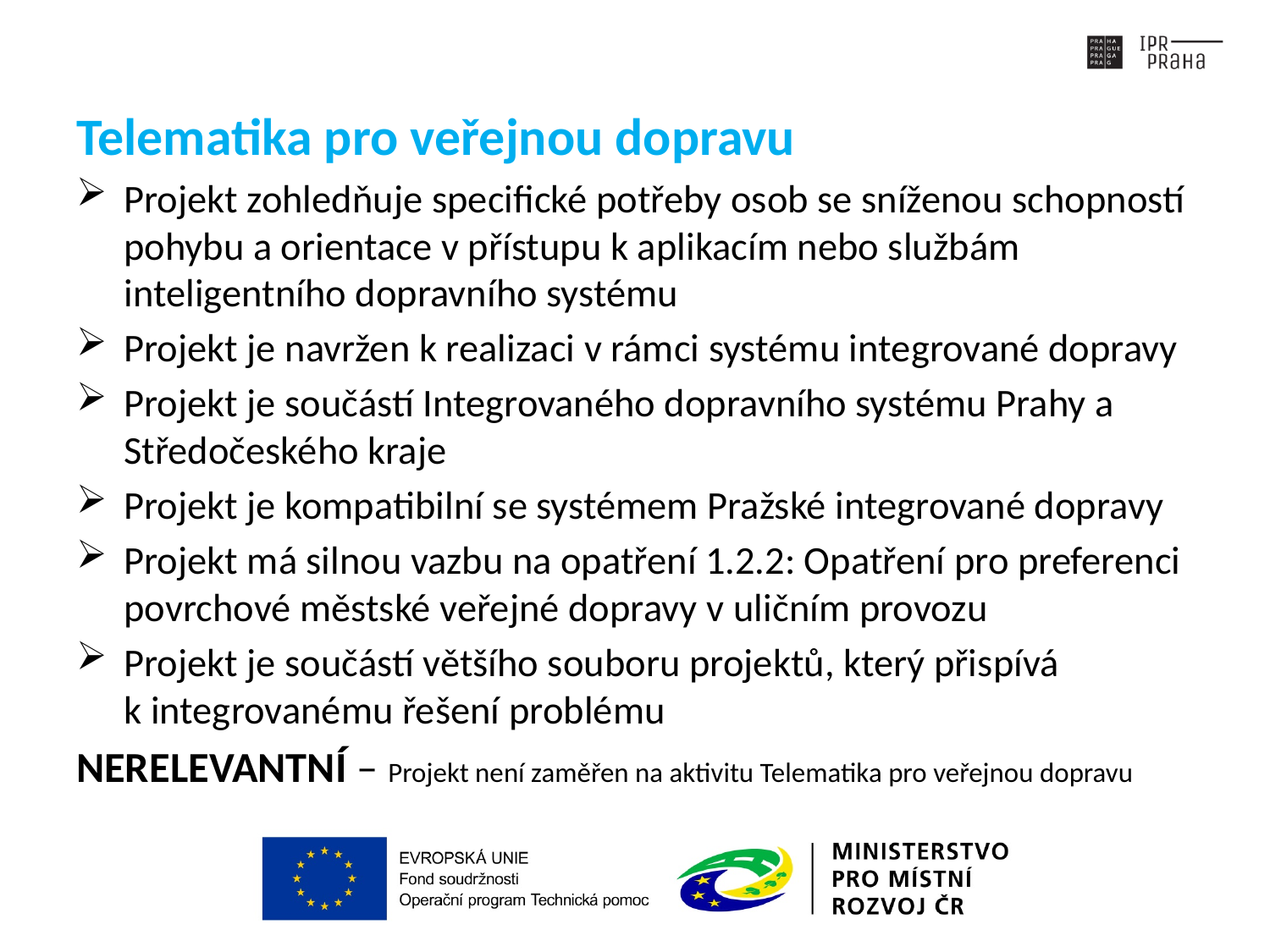

Telematika pro veřejnou dopravu
Projekt zohledňuje specifické potřeby osob se sníženou schopností pohybu a orientace v přístupu k aplikacím nebo službám inteligentního dopravního systému
Projekt je navržen k realizaci v rámci systému integrované dopravy
Projekt je součástí Integrovaného dopravního systému Prahy a Středočeského kraje
Projekt je kompatibilní se systémem Pražské integrované dopravy
Projekt má silnou vazbu na opatření 1.2.2: Opatření pro preferenci povrchové městské veřejné dopravy v uličním provozu
Projekt je součástí většího souboru projektů, který přispívá k integrovanému řešení problému
NERELEVANTNÍ – Projekt není zaměřen na aktivitu Telematika pro veřejnou dopravu